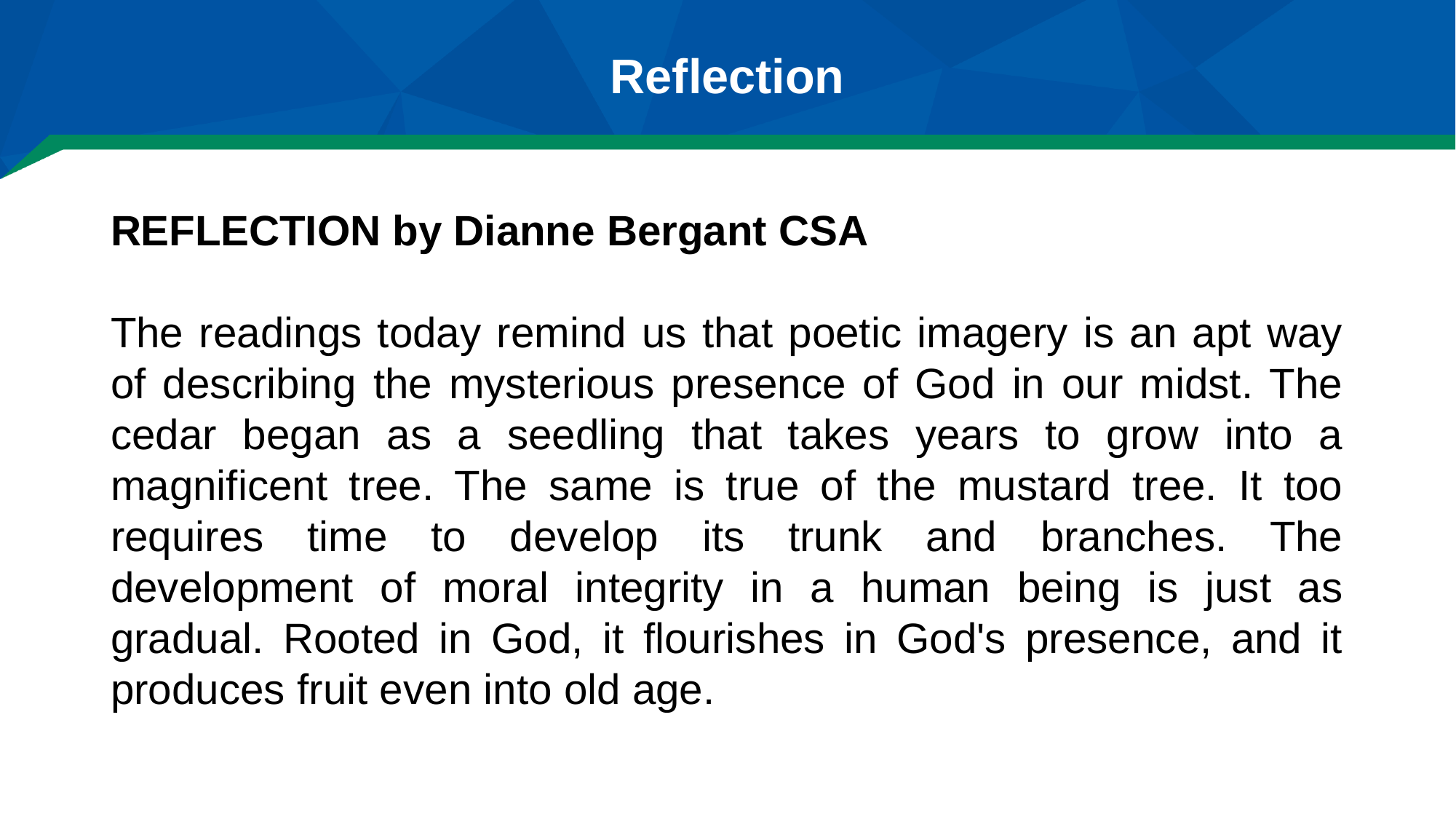

# Reflection
REFLECTION by Dianne Bergant CSA

The readings today remind us that poetic imagery is an apt way of describing the mysterious presence of God in our midst. The cedar began as a seedling that takes years to grow into a magnificent tree. The same is true of the mustard tree. It too requires time to develop its trunk and branches. The development of moral integrity in a human being is just as gradual. Rooted in God, it flourishes in God's presence, and it produces fruit even into old age.